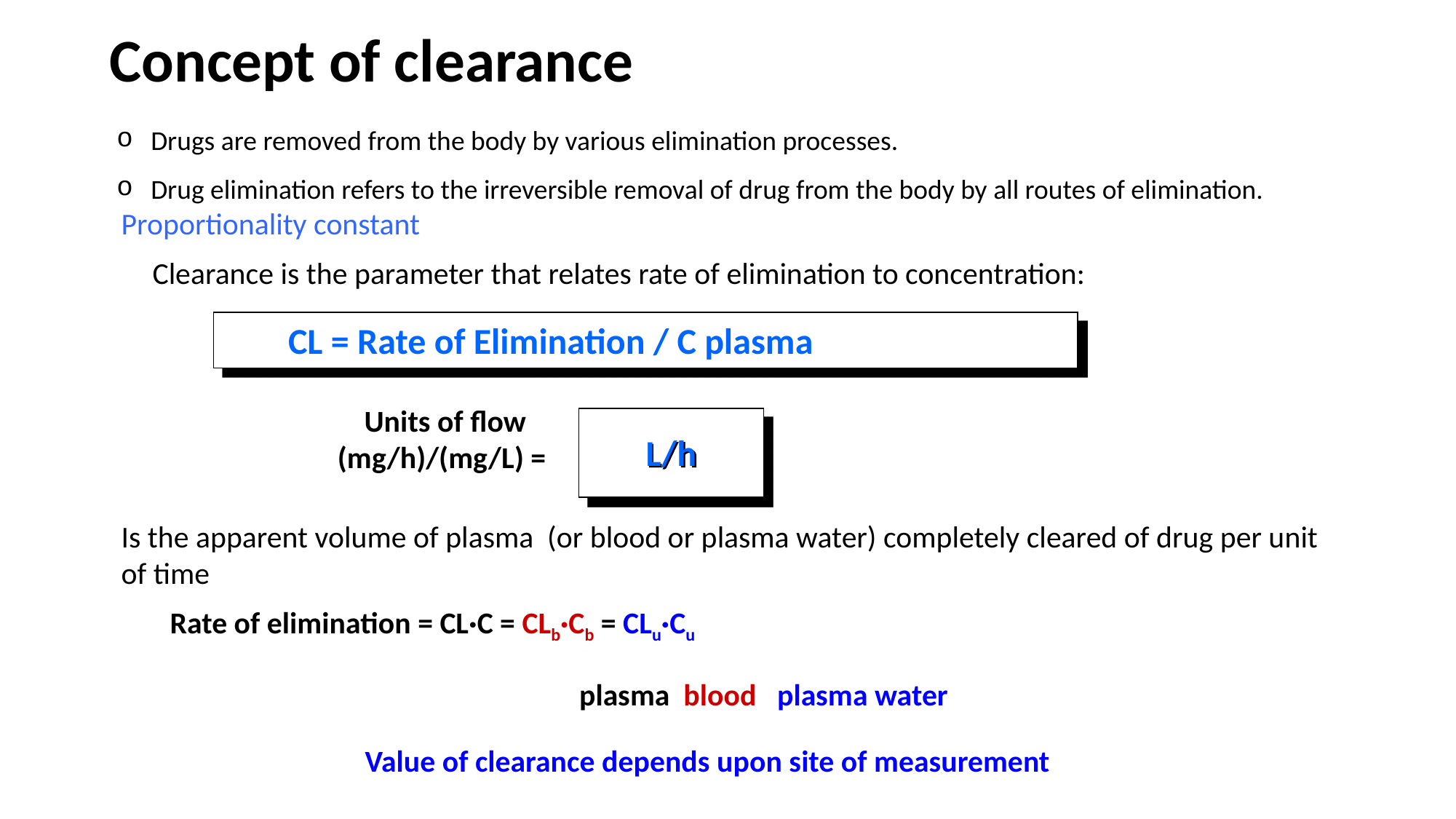

Concept of clearance
Drugs are removed from the body by various elimination processes.
Drug elimination refers to the irreversible removal of drug from the body by all routes of elimination.
Proportionality constant
Clearance is the parameter that relates rate of elimination to concentration:

CL = Rate of Elimination / C plasma
Units of flow (mg/h)/(mg/L) =

L/h
Is the apparent volume of plasma  (or blood or plasma water) completely cleared of drug per unit of time
Rate of elimination = CL·C = CLb·Cb = CLu·Cu
plasma  blood   plasma water
Value of clearance depends upon site of measurement